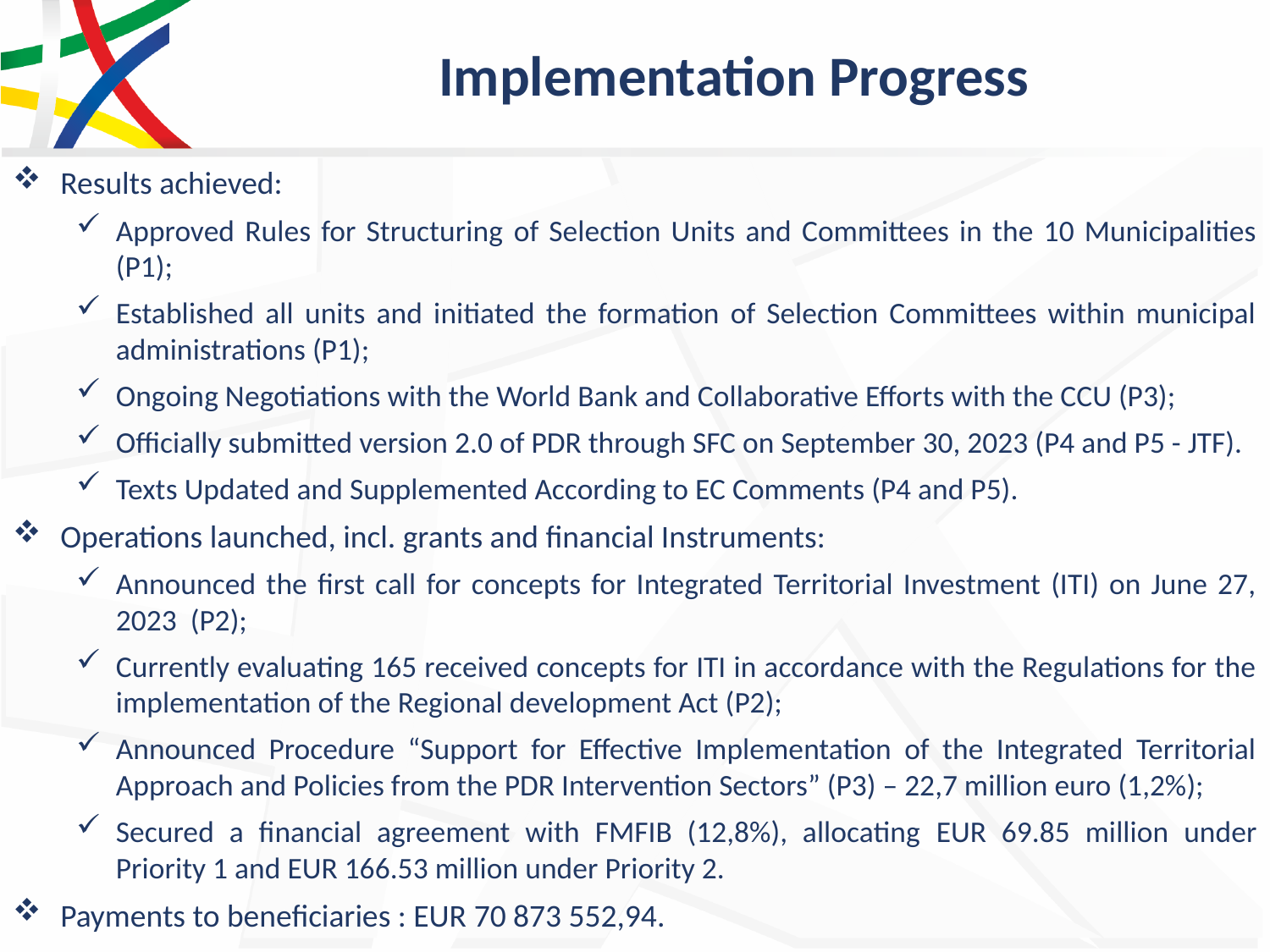

# Implementation Progress
Results achieved:
Approved Rules for Structuring of Selection Units and Committees in the 10 Municipalities (P1);
Established all units and initiated the formation of Selection Committees within municipal administrations (P1);
Ongoing Negotiations with the World Bank and Collaborative Efforts with the CCU (P3);
Officially submitted version 2.0 of PDR through SFC on September 30, 2023 (P4 and P5 - JTF).
Texts Updated and Supplemented According to EC Comments (P4 and P5).
Operations launched, incl. grants and financial Instruments:
Announced the first call for concepts for Integrated Territorial Investment (ITI) on June 27, 2023  (P2);
Currently evaluating 165 received concepts for ITI in accordance with the Regulations for the implementation of the Regional development Act (P2);
Announced Procedure “Support for Effective Implementation of the Integrated Territorial Approach and Policies from the PDR Intervention Sectors” (P3) – 22,7 million euro (1,2%);
Secured a financial agreement with FMFIB (12,8%), allocating EUR 69.85 million under Priority 1 and EUR 166.53 million under Priority 2.
Payments to beneficiaries : EUR 70 873 552,94.